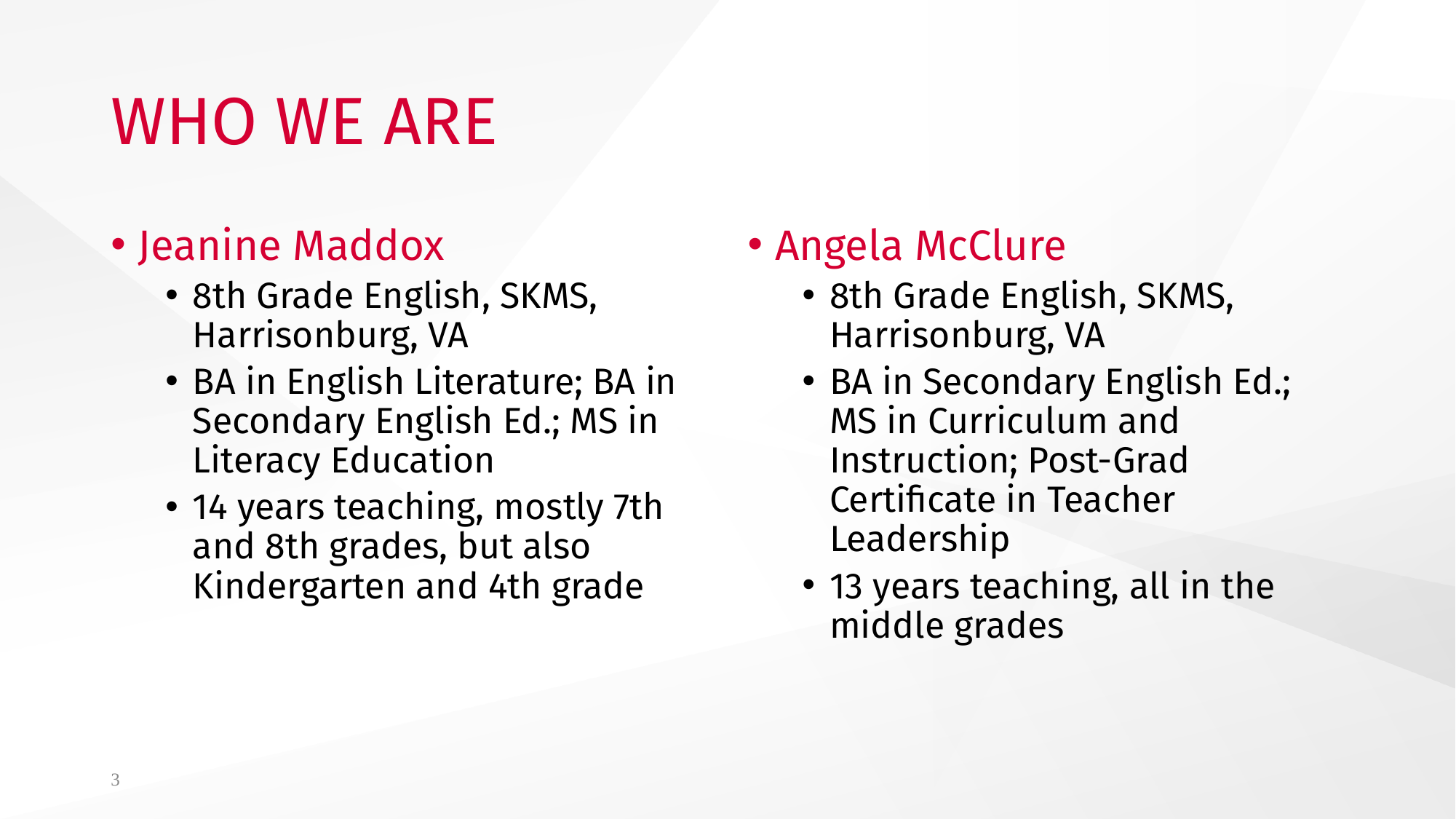

# WHO WE ARE
Jeanine Maddox
8th Grade English, SKMS,  Harrisonburg, VA
BA in English Literature; BA in Secondary English Ed.; MS in Literacy Education
14 years teaching, mostly 7th and 8th grades, but also Kindergarten and 4th grade
Angela McClure
8th Grade English, SKMS, Harrisonburg, VA
BA in Secondary English Ed.; MS in Curriculum and Instruction; Post-Grad Certificate in Teacher Leadership
13 years teaching, all in the middle grades

3